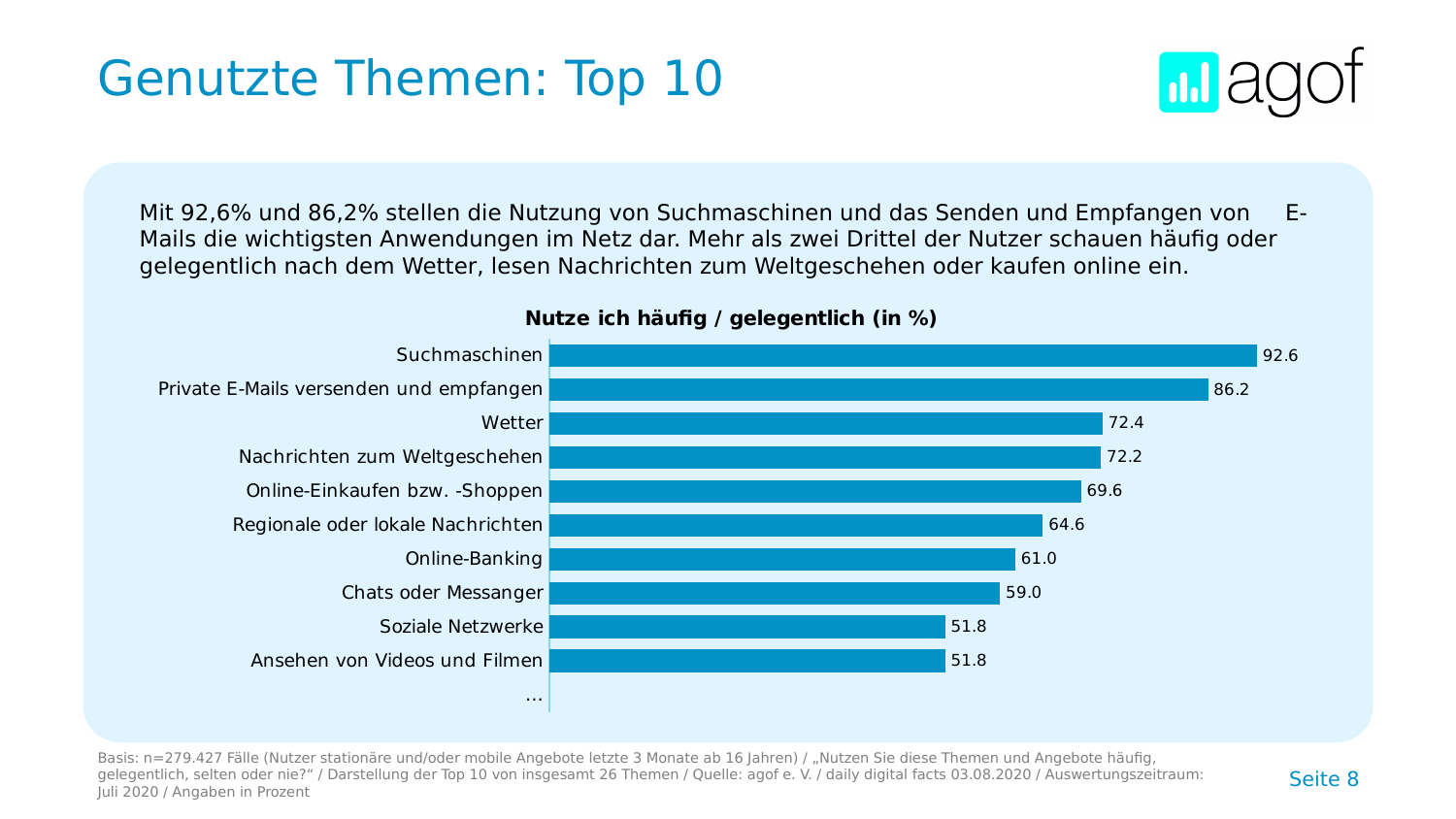

# Genutzte Themen: Top 10
Mit 92,6% und 86,2% stellen die Nutzung von Suchmaschinen und das Senden und Empfangen von     E-Mails die wichtigsten Anwendungen im Netz dar. Mehr als zwei Drittel der Nutzer schauen häufig oder gelegentlich nach dem Wetter, lesen Nachrichten zum Weltgeschehen oder kaufen online ein.

### Chart: Nutze ich häufig / gelegentlich (in %)

| Category | digitale Nutzer |
|---|---|
| Suchmaschinen | 92.6 |
| Private E-Mails versenden und empfangen | 86.2 |
| Wetter | 72.4 |
| Nachrichten zum Weltgeschehen | 72.2 |
| Online-Einkaufen bzw. -Shoppen | 69.6 |
| Regionale oder lokale Nachrichten | 64.6 |
| Online-Banking | 61.0 |
| Chats oder Messanger | 59.0 |
| Soziale Netzwerke | 51.8 |
| Ansehen von Videos und Filmen | 51.8 |
| … | None |
Basis: n=279.427 Fälle (Nutzer stationäre und/oder mobile Angebote letzte 3 Monate ab 16 Jahren) / „Nutzen Sie diese Themen und Angebote häufig, gelegentlich, selten oder nie?“ / Darstellung der Top 10 von insgesamt 26 Themen / Quelle: agof e. V. / daily digital facts 03.08.2020 / Auswertungszeitraum: Juli 2020 / Angaben in Prozent